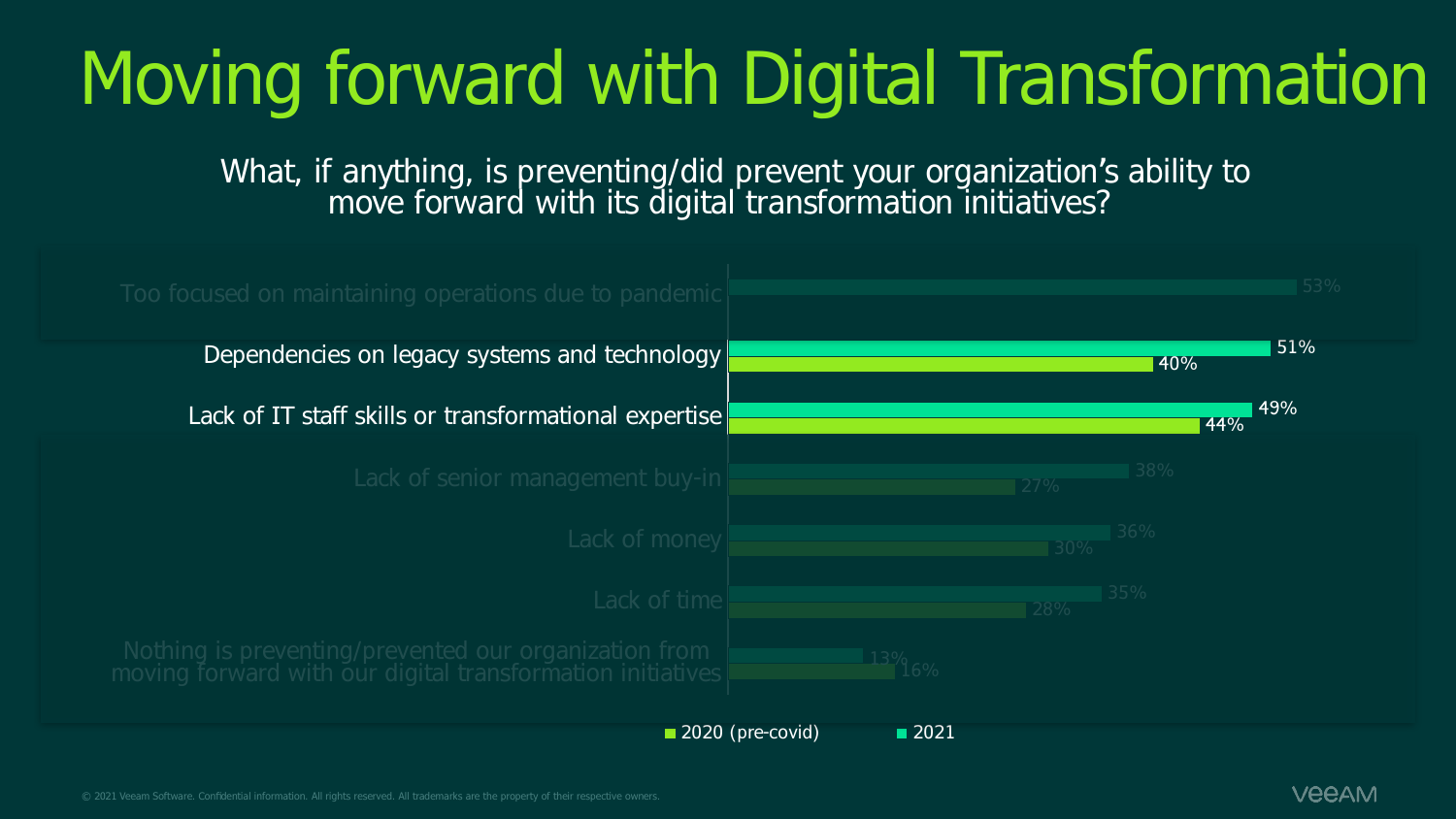

# Moving forward with Digital Transformation

### Chart: What, if anything, is preventing/did prevent your organization’s ability to move forward with its digital transformation initiatives?

| Category | 2021 | 2020 (pre-covid) |
|---|---|---|
| Too focused on maintaining operations due to pandemic | 0.532150776053215 | None |
| Dependencies on legacy systems and technology | 0.5083148558758315 | 0.3977864583333333 |
| Lack of IT staff skills or transformational expertise | 0.4911308203991131 | 0.44140625 |
| Lack of senior management buy-in | 0.37583148558758317 | 0.2688802083333333 |
| Lack of money | 0.35864745011086474 | 0.3001302083333333 |
| Lack of time | 0.35033259423503327 | 0.279296875 |
| Nothing is preventing/prevented our organization from moving forward with our digital transformation initiatives | 0.12694013303769403 | 0.15625 |